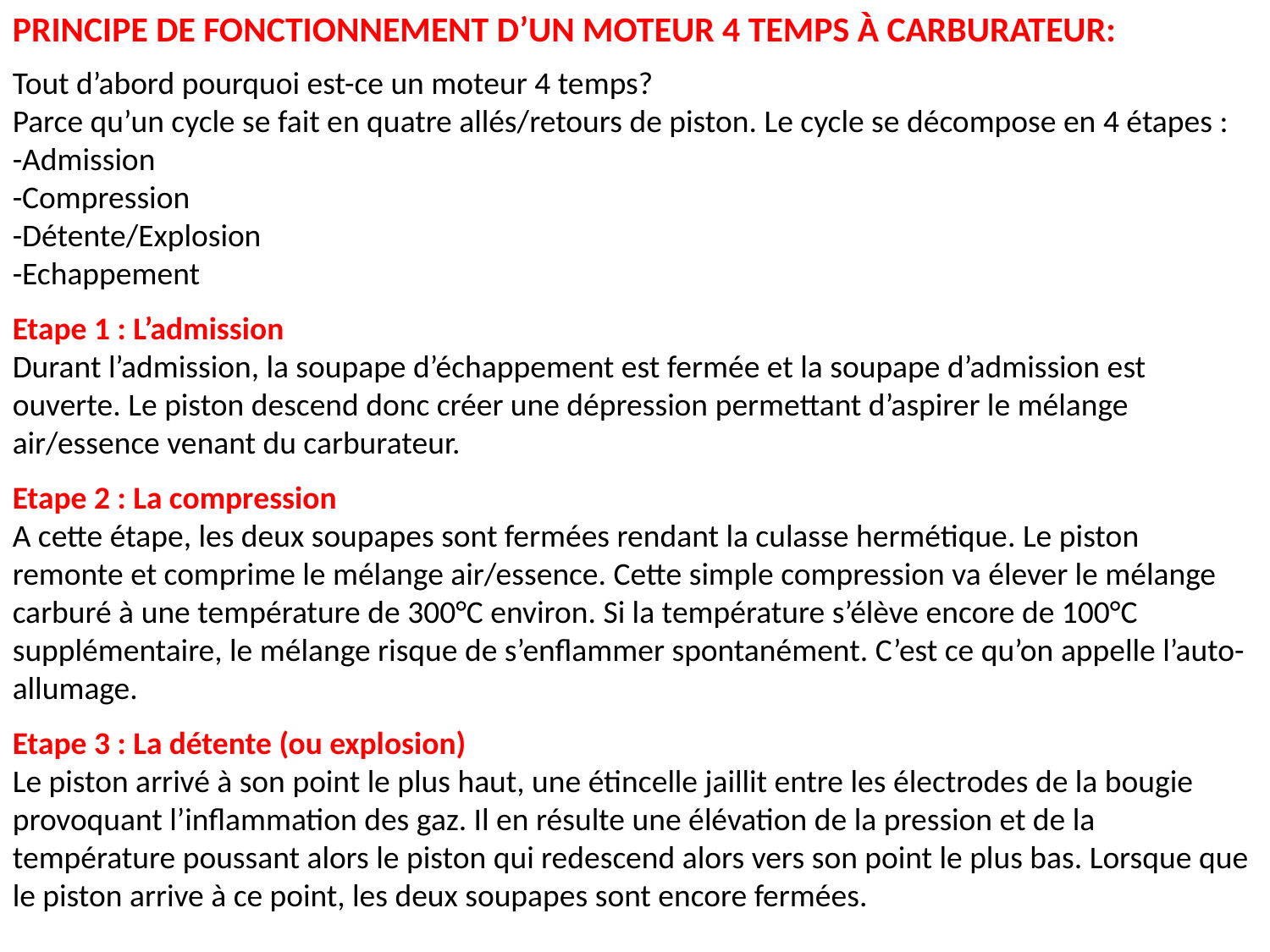

PRINCIPE DE FONCTIONNEMENT D’UN MOTEUR 4 TEMPS À CARBURATEUR:
Tout d’abord pourquoi est-ce un moteur 4 temps?
Parce qu’un cycle se fait en quatre allés/retours de piston. Le cycle se décompose en 4 étapes :
-Admission
-Compression
-Détente/Explosion
-Echappement

Etape 1 : L’admission
Durant l’admission, la soupape d’échappement est fermée et la soupape d’admission est ouverte. Le piston descend donc créer une dépression permettant d’aspirer le mélange air/essence venant du carburateur.

Etape 2 : La compression
A cette étape, les deux soupapes sont fermées rendant la culasse hermétique. Le piston remonte et comprime le mélange air/essence. Cette simple compression va élever le mélange carburé à une température de 300°C environ. Si la température s’élève encore de 100°C supplémentaire, le mélange risque de s’enflammer spontanément. C’est ce qu’on appelle l’auto-allumage.

Etape 3 : La détente (ou explosion)
Le piston arrivé à son point le plus haut, une étincelle jaillit entre les électrodes de la bougie provoquant l’inflammation des gaz. Il en résulte une élévation de la pression et de la température poussant alors le piston qui redescend alors vers son point le plus bas. Lorsque que le piston arrive à ce point, les deux soupapes sont encore fermées.